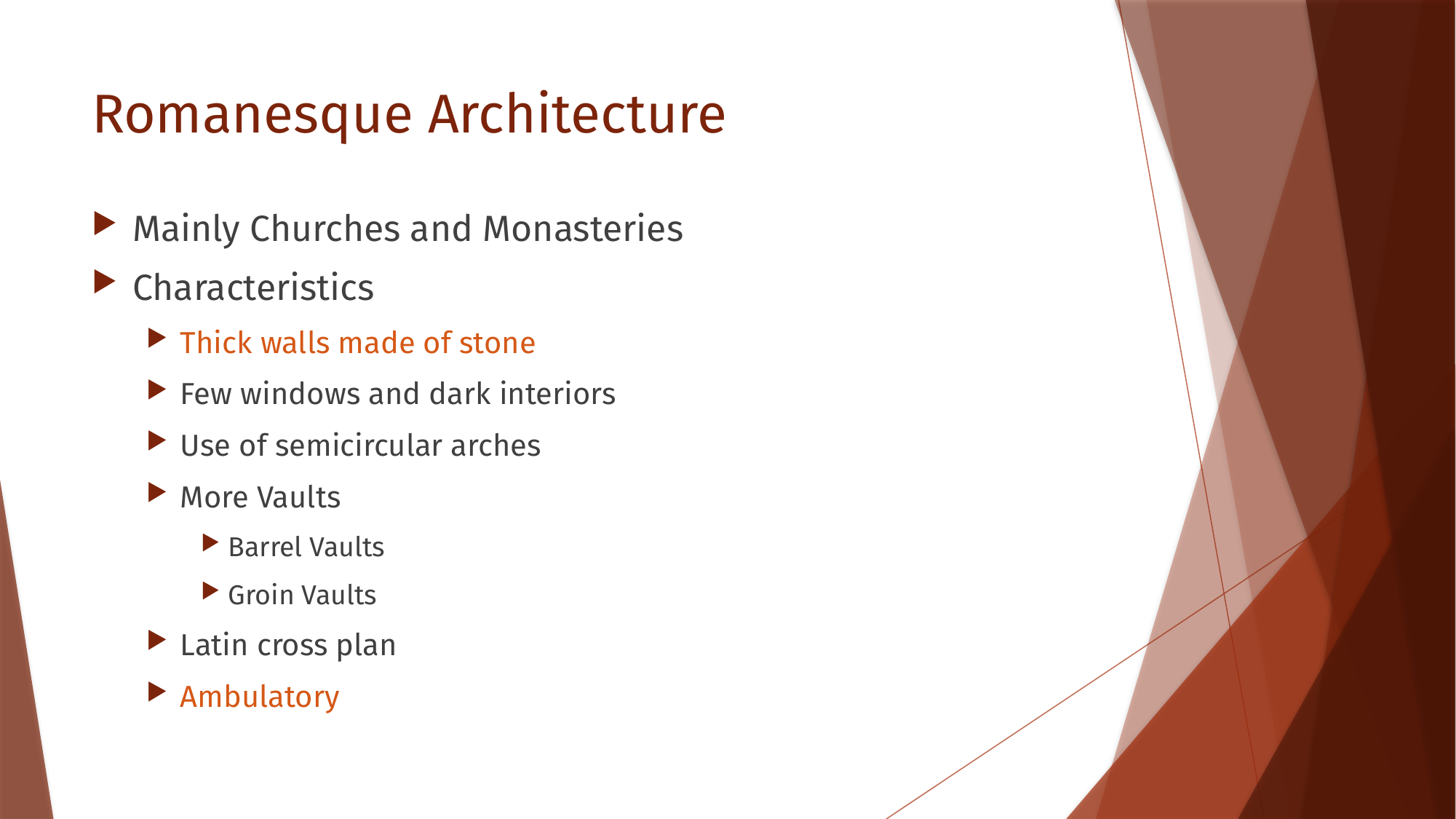

# Romanesque Architecture
Mainly Churches and Monasteries
Characteristics
Thick walls made of stone
Few windows and dark interiors
Use of semicircular arches
More Vaults
Barrel Vaults
Groin Vaults
Latin cross plan
Ambulatory